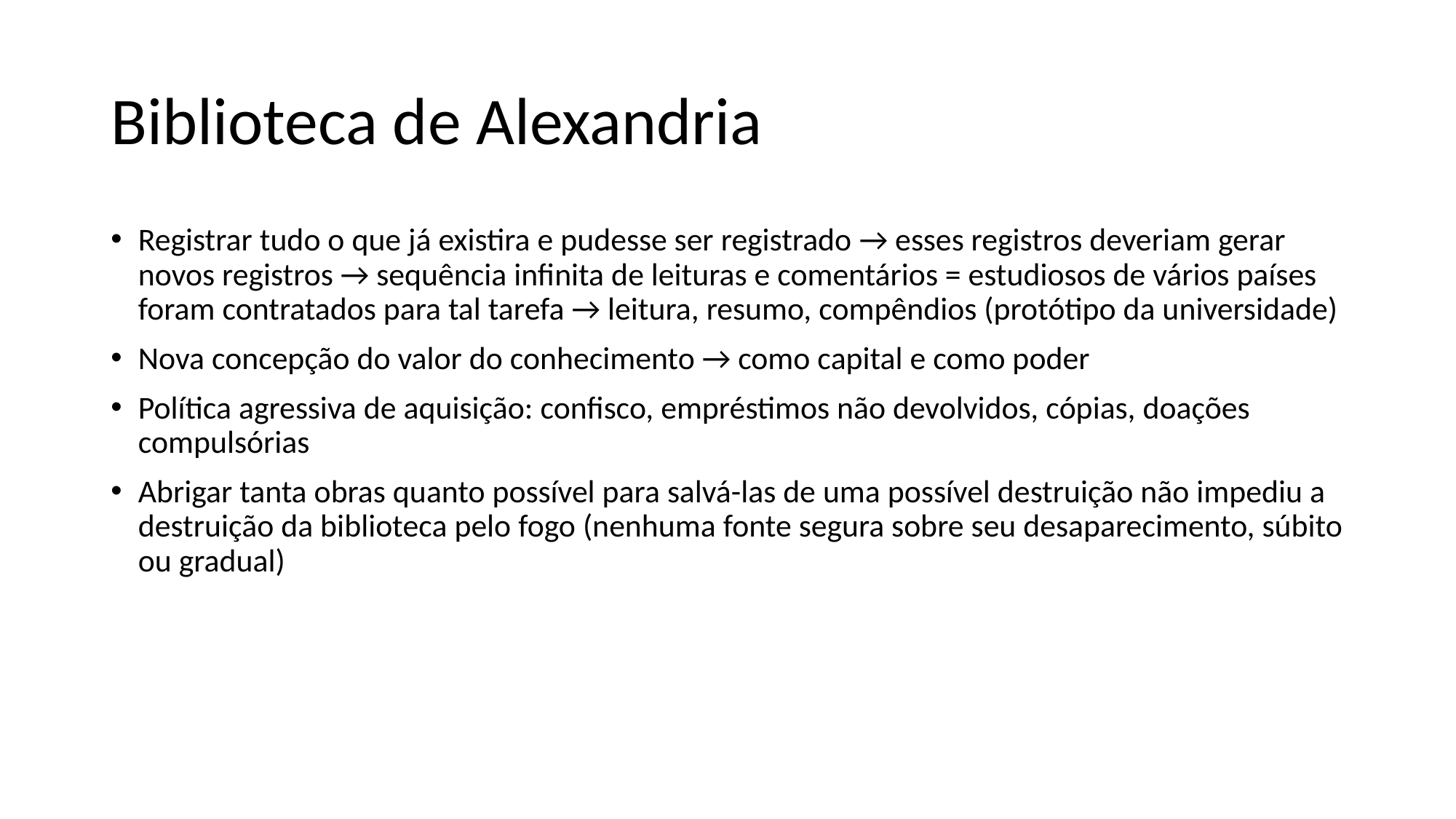

# Biblioteca de Alexandria
Registrar tudo o que já existira e pudesse ser registrado → esses registros deveriam gerar novos registros → sequência infinita de leituras e comentários = estudiosos de vários países foram contratados para tal tarefa → leitura, resumo, compêndios (protótipo da universidade)
Nova concepção do valor do conhecimento → como capital e como poder
Política agressiva de aquisição: confisco, empréstimos não devolvidos, cópias, doações compulsórias
Abrigar tanta obras quanto possível para salvá-las de uma possível destruição não impediu a destruição da biblioteca pelo fogo (nenhuma fonte segura sobre seu desaparecimento, súbito ou gradual)